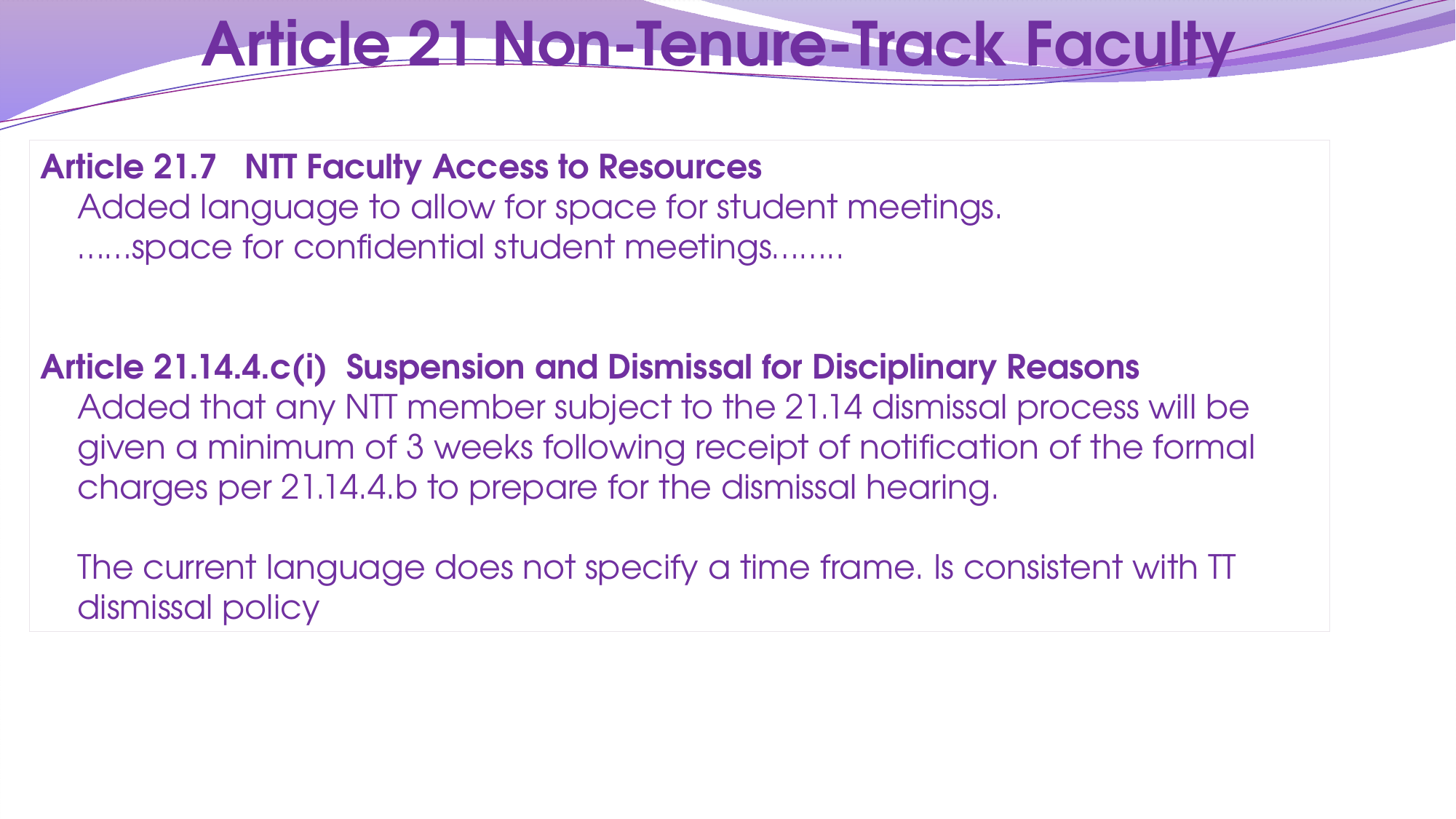

# Article 21 Non-Tenure-Track Faculty
Article 21.7   NTT Faculty Access to Resources
    Added language to allow for space for student meetings.
    ……space for confidential student meetings……..

Article 21.14.4.c(i)  Suspension and Dismissal for Disciplinary Reasons
    Added that any NTT member subject to the 21.14 dismissal process will be
    given a minimum of 3 weeks following receipt of notification of the formal
    charges per 21.14.4.b to prepare for the dismissal hearing.

    The current language does not specify a time frame. Is consistent with TT
    dismissal policy